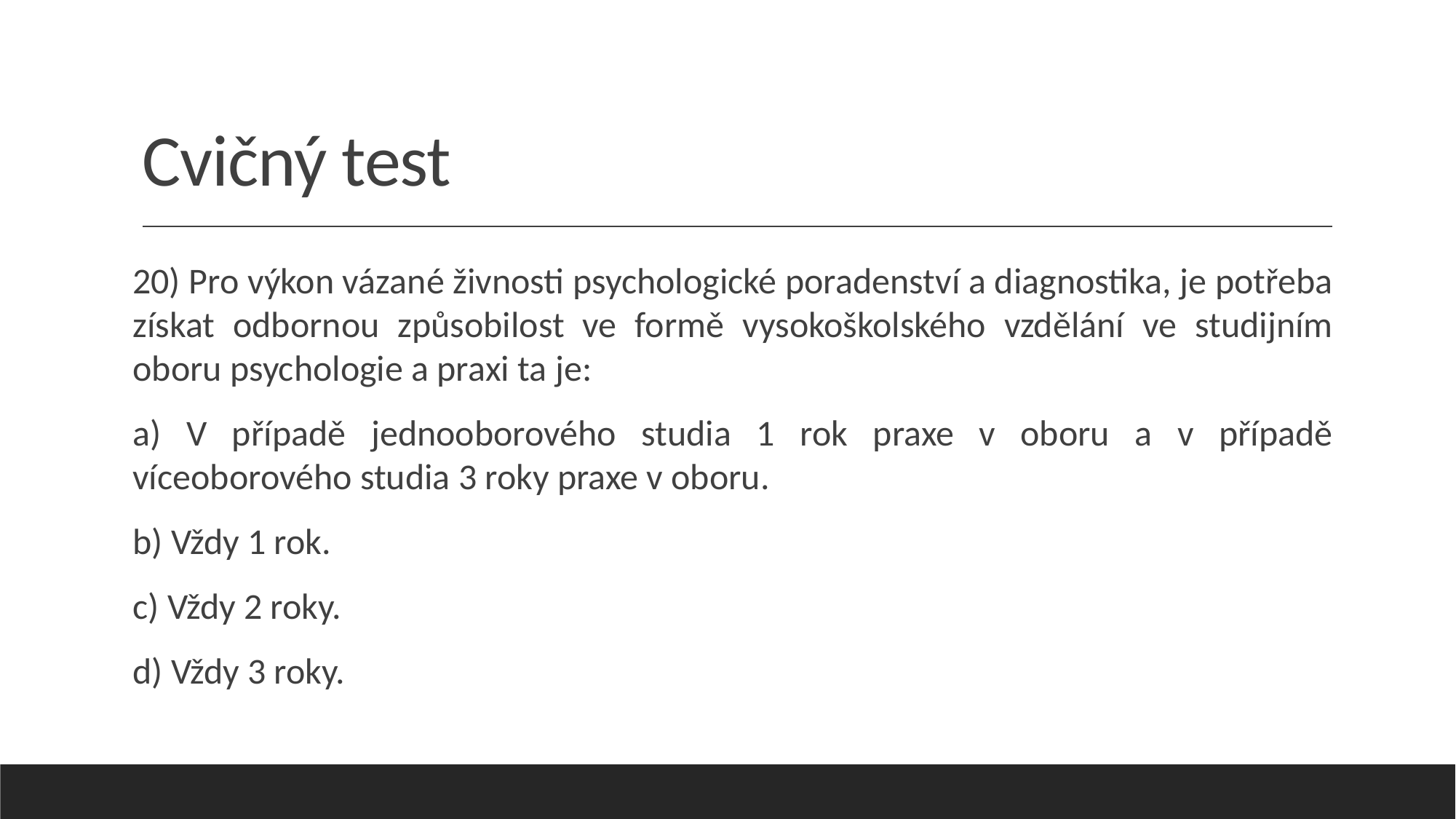

# Cvičný test
20) Pro výkon vázané živnosti psychologické poradenství a diagnostika, je potřeba získat odbornou způsobilost ve formě vysokoškolského vzdělání ve studijním oboru psychologie a praxi ta je:
a) V případě jednooborového studia 1 rok praxe v oboru a v případě víceoborového studia 3 roky praxe v oboru.
b) Vždy 1 rok.
c) Vždy 2 roky.
d) Vždy 3 roky.